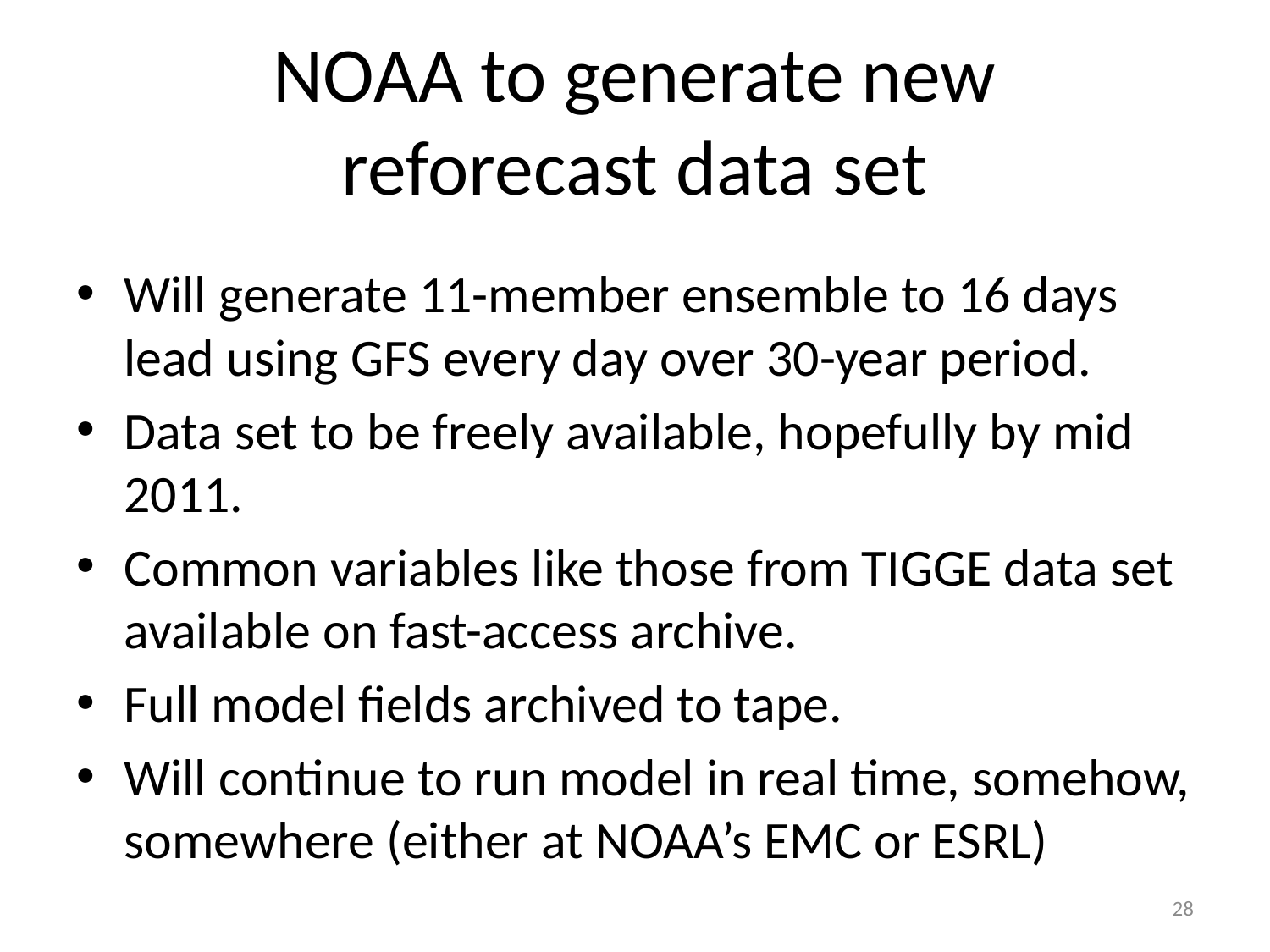

# NOAA to generate new reforecast data set
Will generate 11-member ensemble to 16 days lead using GFS every day over 30-year period.
Data set to be freely available, hopefully by mid 2011.
Common variables like those from TIGGE data set available on fast-access archive.
Full model fields archived to tape.
Will continue to run model in real time, somehow, somewhere (either at NOAA’s EMC or ESRL)

28